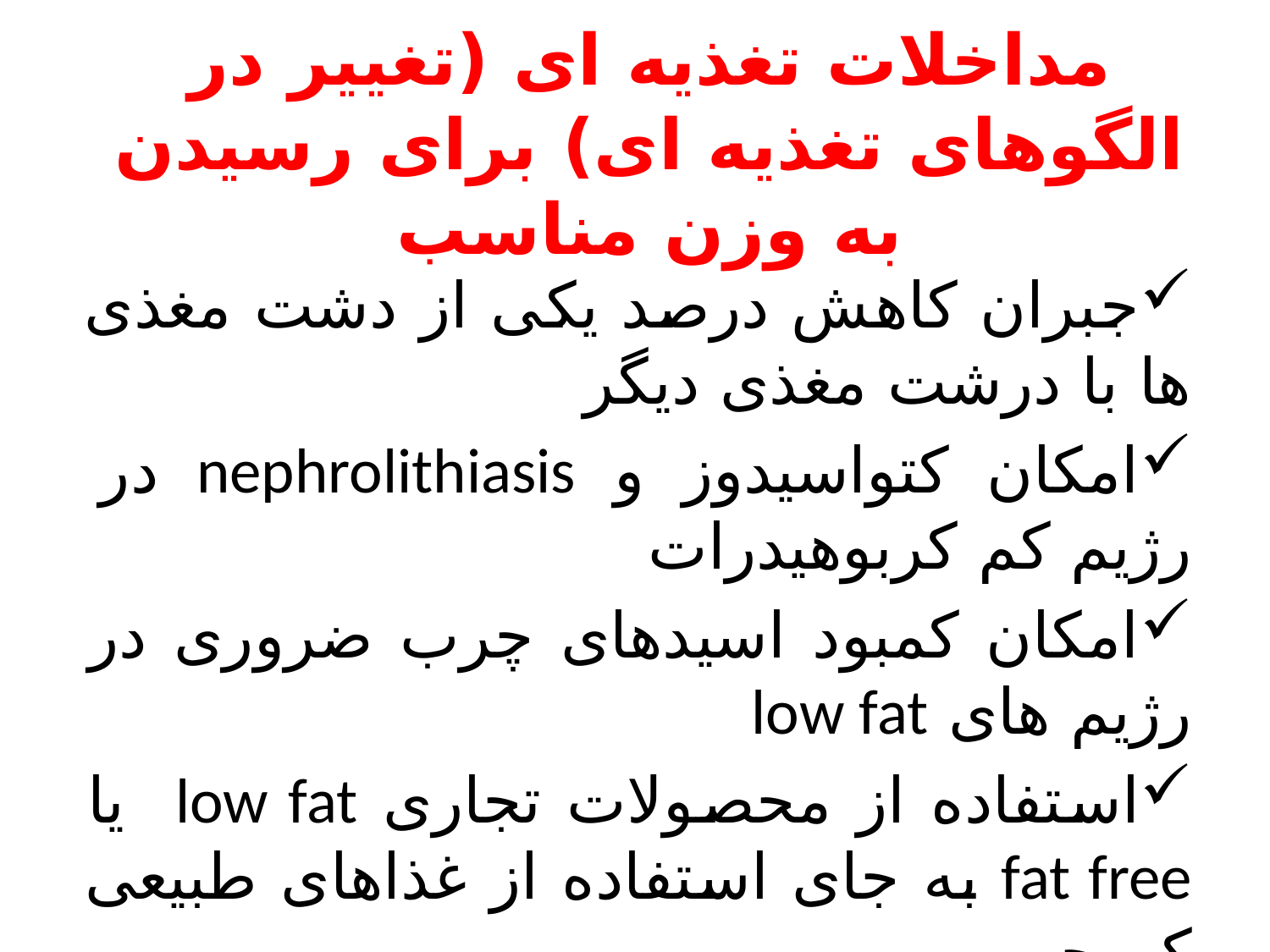

# مداخلات تغذیه ای (تغییر در الگوهای تغذیه ای) برای رسیدن به وزن مناسب
جبران کاهش درصد یکی از دشت مغذی ها با درشت مغذی دیگر
امکان کتواسیدوز و nephrolithiasis در رژیم کم کربوهیدرات
امکان کمبود اسیدهای چرب ضروری در رژیم های low fat
استفاده از محصولات تجاری low fat  یا fat free به جای استفاده از غذاهای طبیعی کم چرب